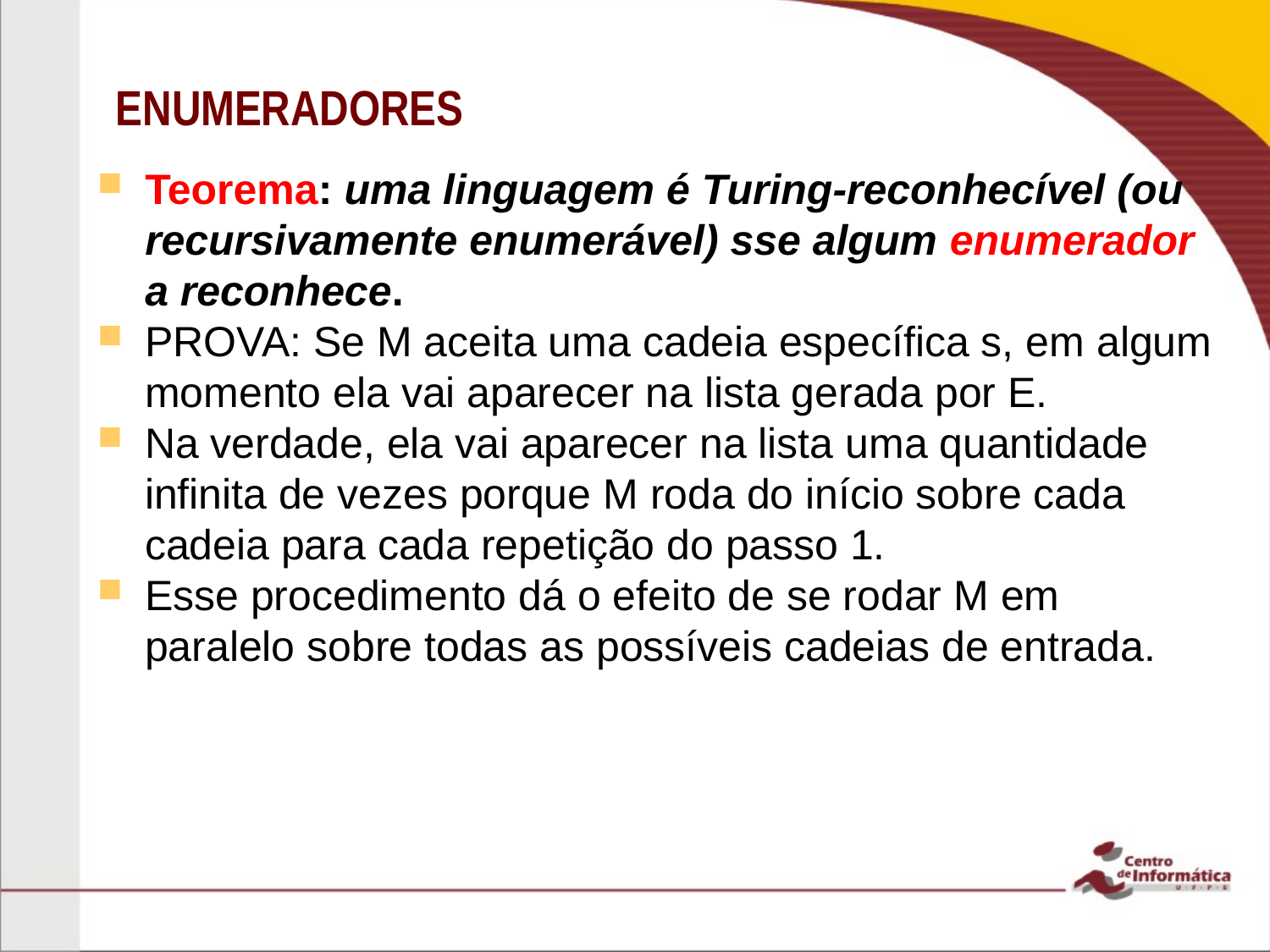

ENUMERADORES
Teorema: uma linguagem é Turing-reconhecível (ou recursivamente enumerável) sse algum enumerador a reconhece.
PROVA: Se M aceita uma cadeia específica s, em algum momento ela vai aparecer na lista gerada por E.
Na verdade, ela vai aparecer na lista uma quantidade infinita de vezes porque M roda do início sobre cada cadeia para cada repetição do passo 1.
Esse procedimento dá o efeito de se rodar M em paralelo sobre todas as possíveis cadeias de entrada.